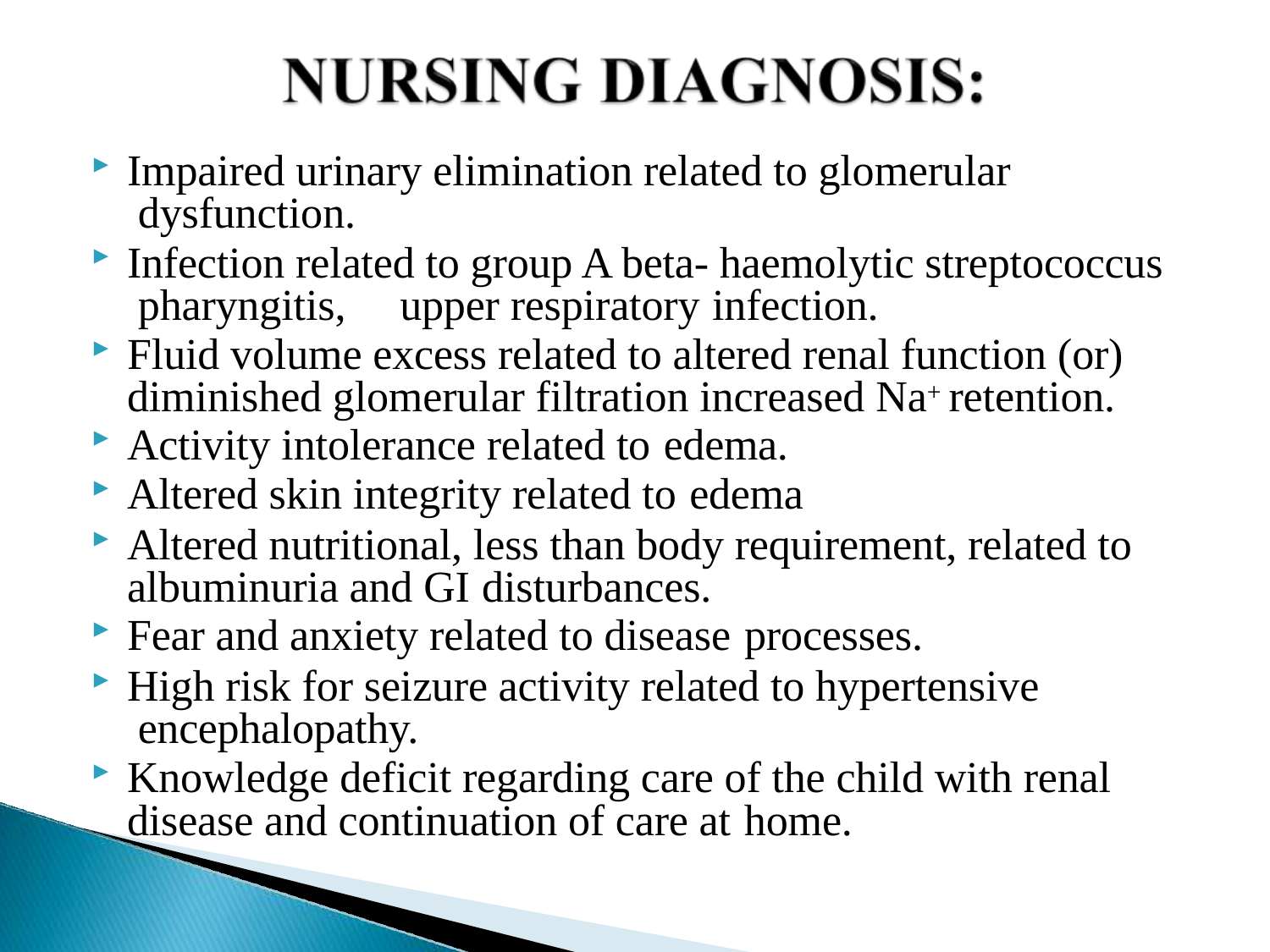

Impaired urinary elimination related to glomerular  dysfunction.
Infection related to group A beta- haemolytic streptococcus  pharyngitis,	upper respiratory infection.
Fluid volume excess related to altered renal function (or)  diminished glomerular filtration increased Na+ retention.
Activity intolerance related to edema.
Altered skin integrity related to edema
Altered nutritional, less than body requirement, related to  albuminuria and GI disturbances.
Fear and anxiety related to disease processes.
High risk for seizure activity related to hypertensive  encephalopathy.
Knowledge deficit regarding care of the child with renal  disease and continuation of care at home.